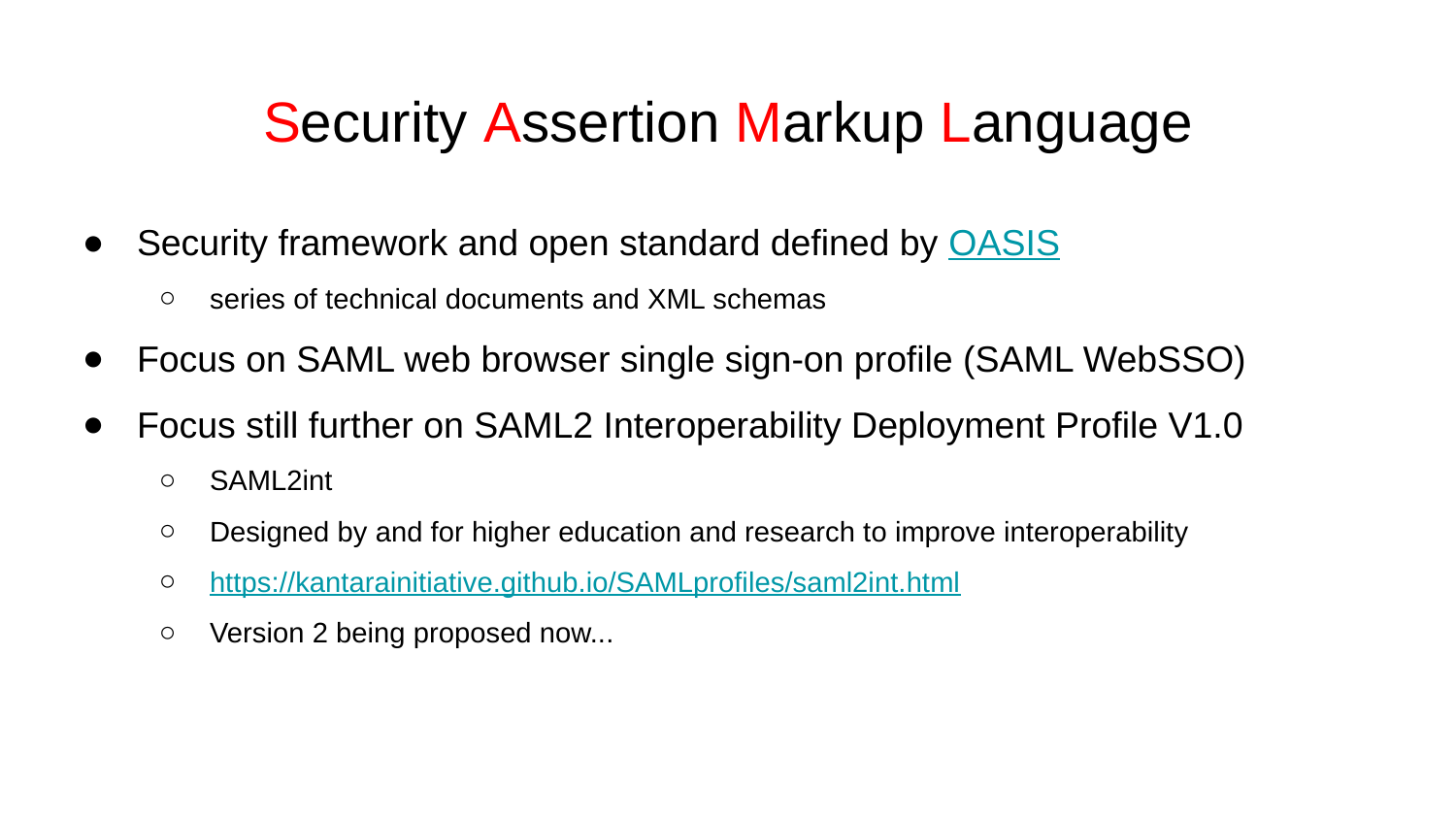

# Security Assertion Markup Language
Security framework and open standard defined by OASIS
series of technical documents and XML schemas
Focus on SAML web browser single sign-on profile (SAML WebSSO)
Focus still further on SAML2 Interoperability Deployment Profile V1.0
SAML2int
Designed by and for higher education and research to improve interoperability
https://kantarainitiative.github.io/SAMLprofiles/saml2int.html
Version 2 being proposed now...